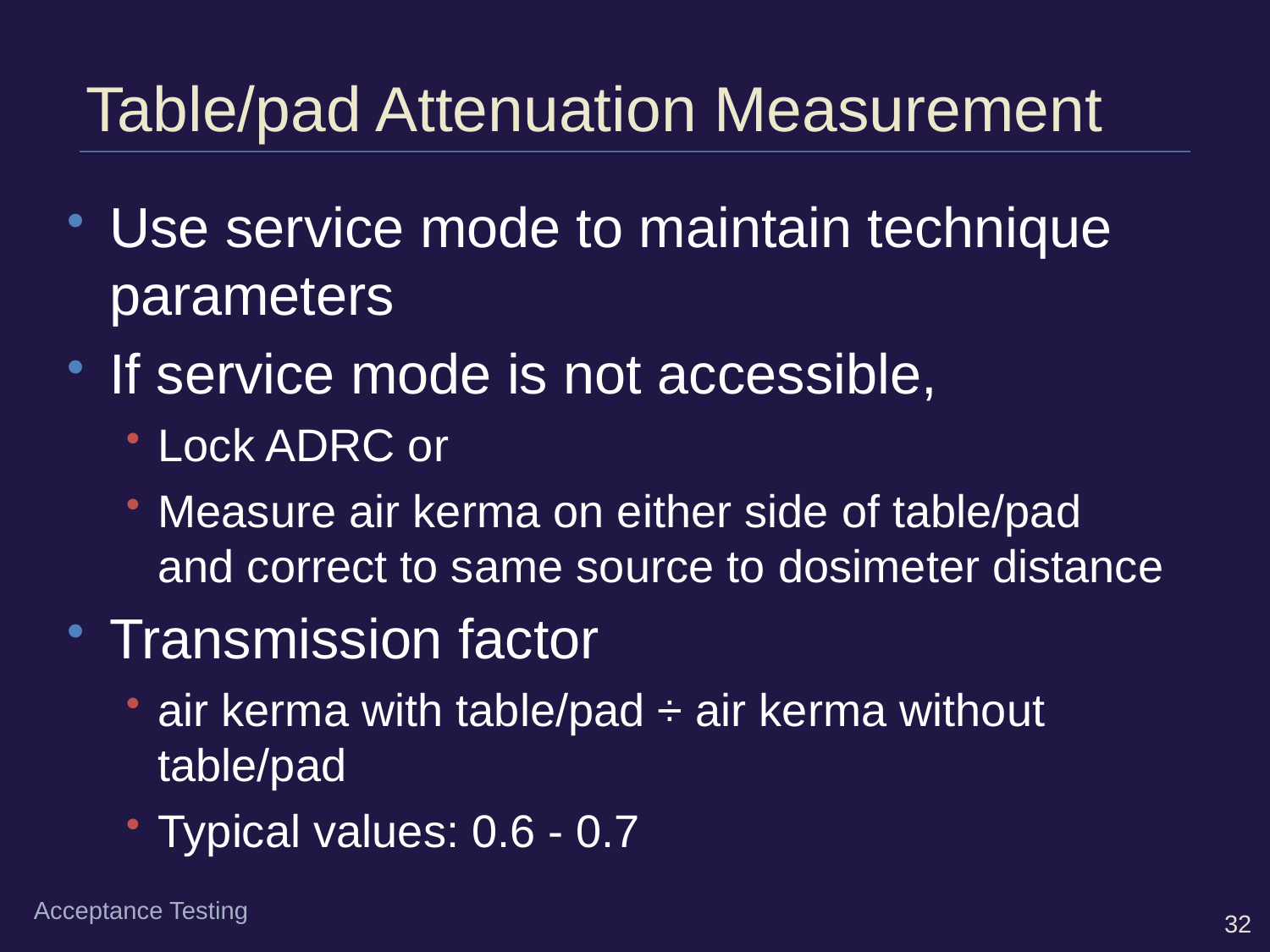

# Table/pad Attenuation Measurement
Use service mode to maintain technique parameters
If service mode is not accessible,
Lock ADRC or
Measure air kerma on either side of table/pad and correct to same source to dosimeter distance
Transmission factor
air kerma with table/pad ÷ air kerma without table/pad
Typical values: 0.6 - 0.7
Acceptance Testing
32